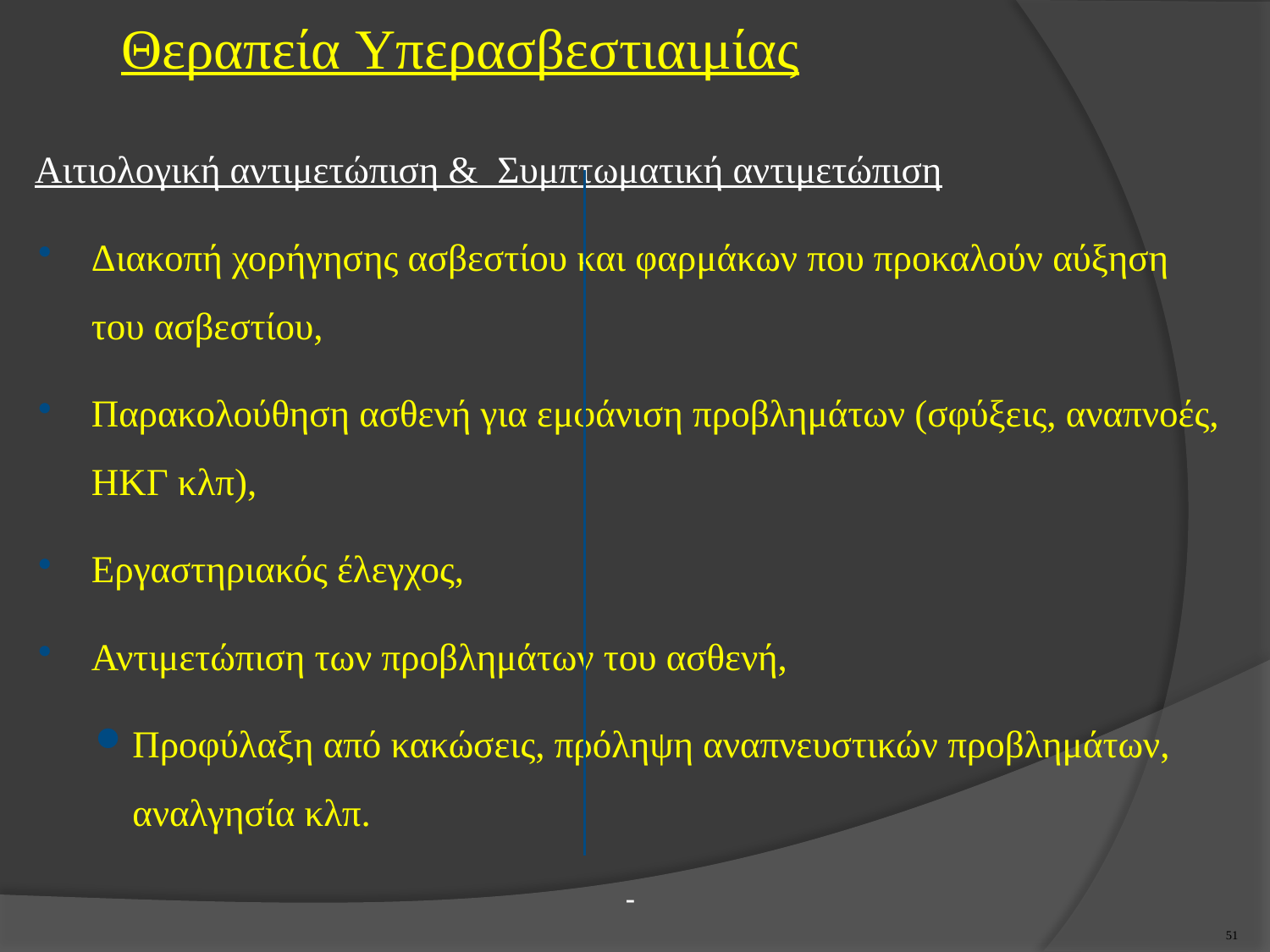

# Θεραπεία Yπερασβεστιαιμίας
Αιτιολογική αντιμετώπιση &  Συμπτωματική αντιμετώπιση
Διακοπή χορήγησης ασβεστίου και φαρμάκων που προκαλούν αύξηση του ασβεστίου,
Παρακολούθηση ασθενή για εμφάνιση προβλημάτων (σφύξεις, αναπνοές, ΗΚΓ κλπ),
Εργαστηριακός έλεγχος,
Αντιμετώπιση των προβλημάτων του ασθενή,
Προφύλαξη από κακώσεις, πρόληψη αναπνευστικών προβλημάτων, αναλγησία κλπ.

-

51